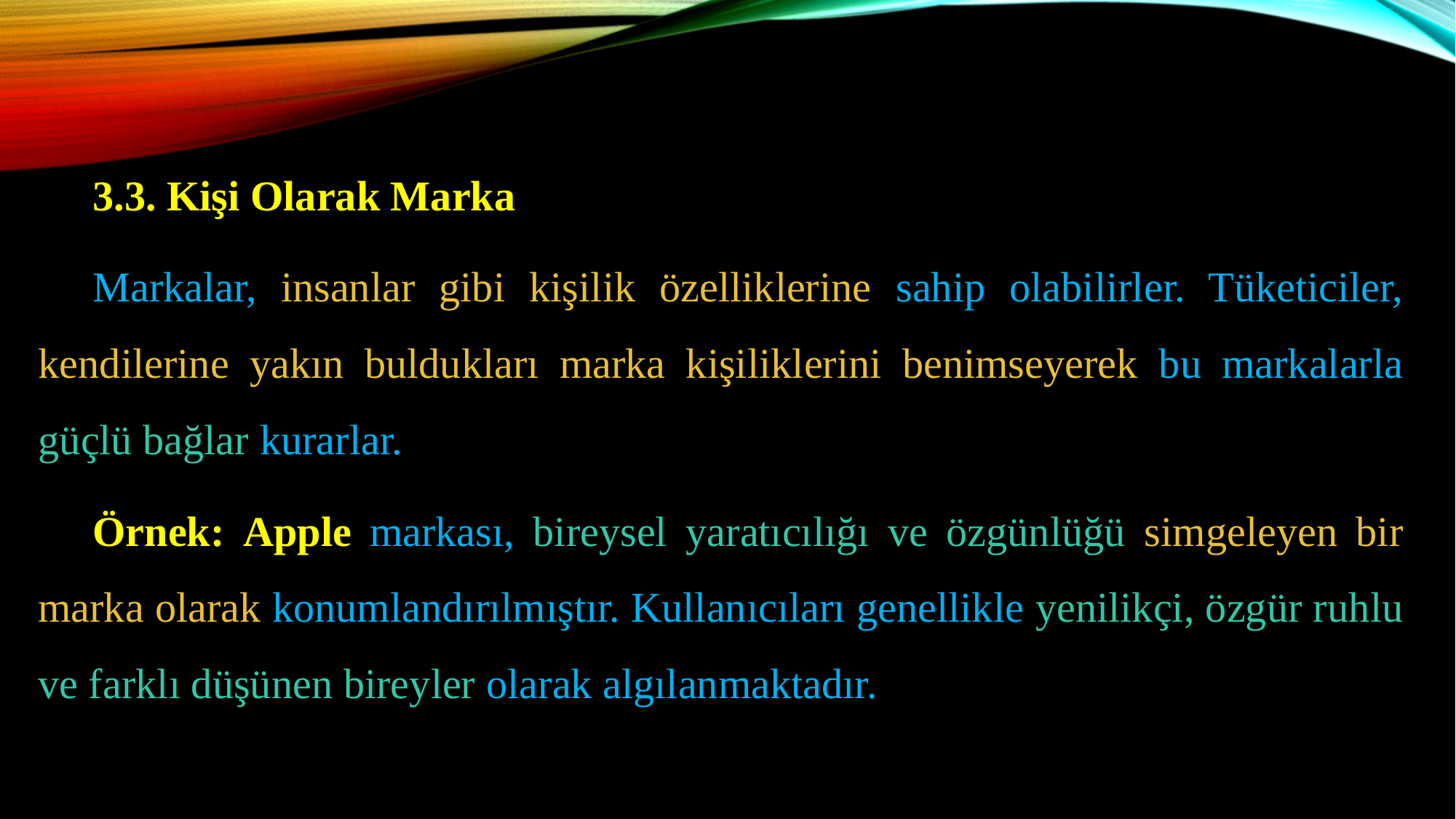

3.3. Kişi Olarak Marka
Markalar, insanlar gibi kişilik özelliklerine sahip olabilirler. Tüketiciler, kendilerine yakın buldukları marka kişiliklerini benimseyerek bu markalarla güçlü bağlar kurarlar.
Örnek: Apple markası, bireysel yaratıcılığı ve özgünlüğü simgeleyen bir marka olarak konumlandırılmıştır. Kullanıcıları genellikle yenilikçi, özgür ruhlu ve farklı düşünen bireyler olarak algılanmaktadır.